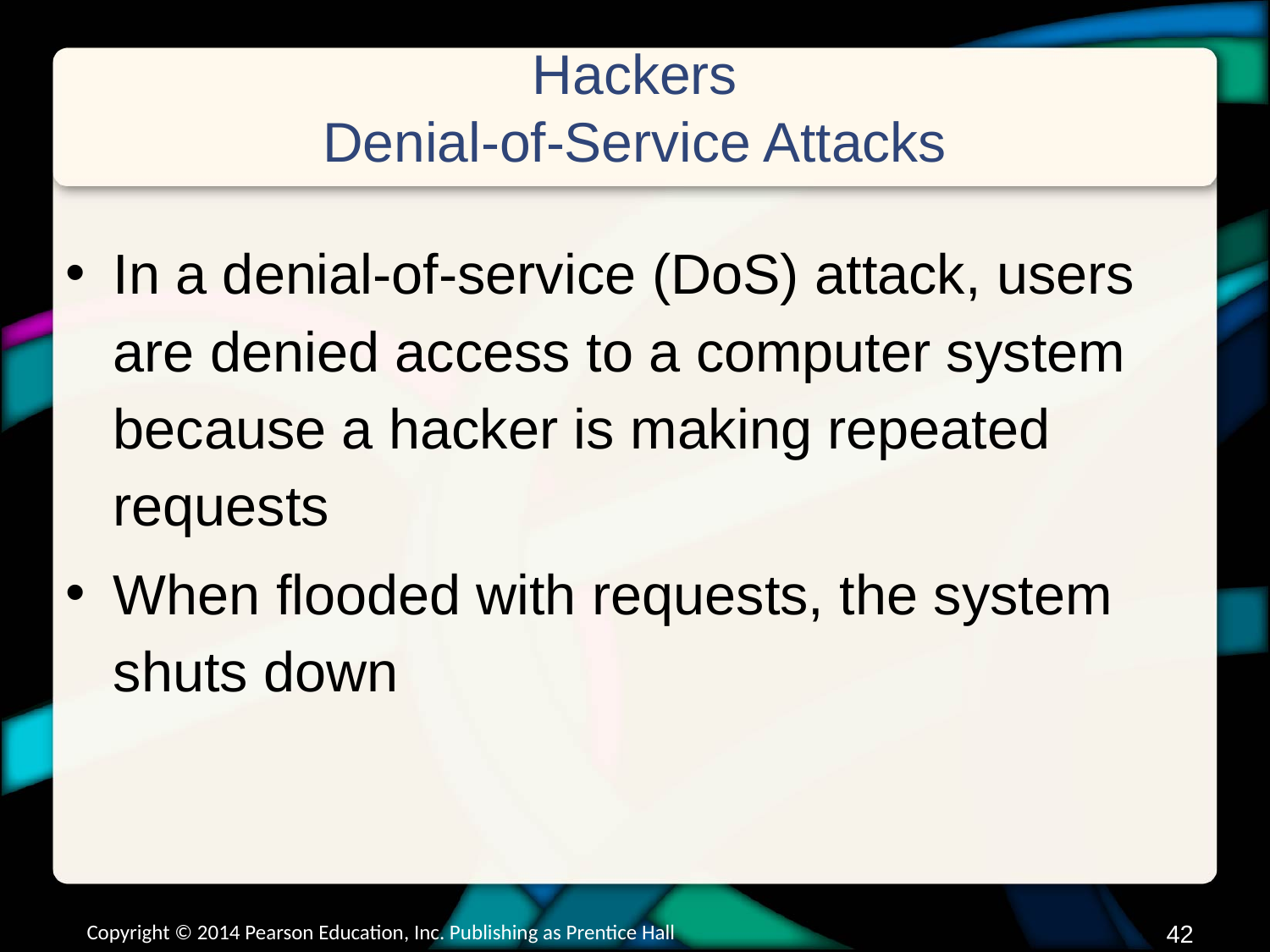

# Hackers Denial-of-Service Attacks
In a denial-of-service (DoS) attack, users are denied access to a computer system because a hacker is making repeated requests
When flooded with requests, the system shuts down
Copyright © 2014 Pearson Education, Inc. Publishing as Prentice Hall
42